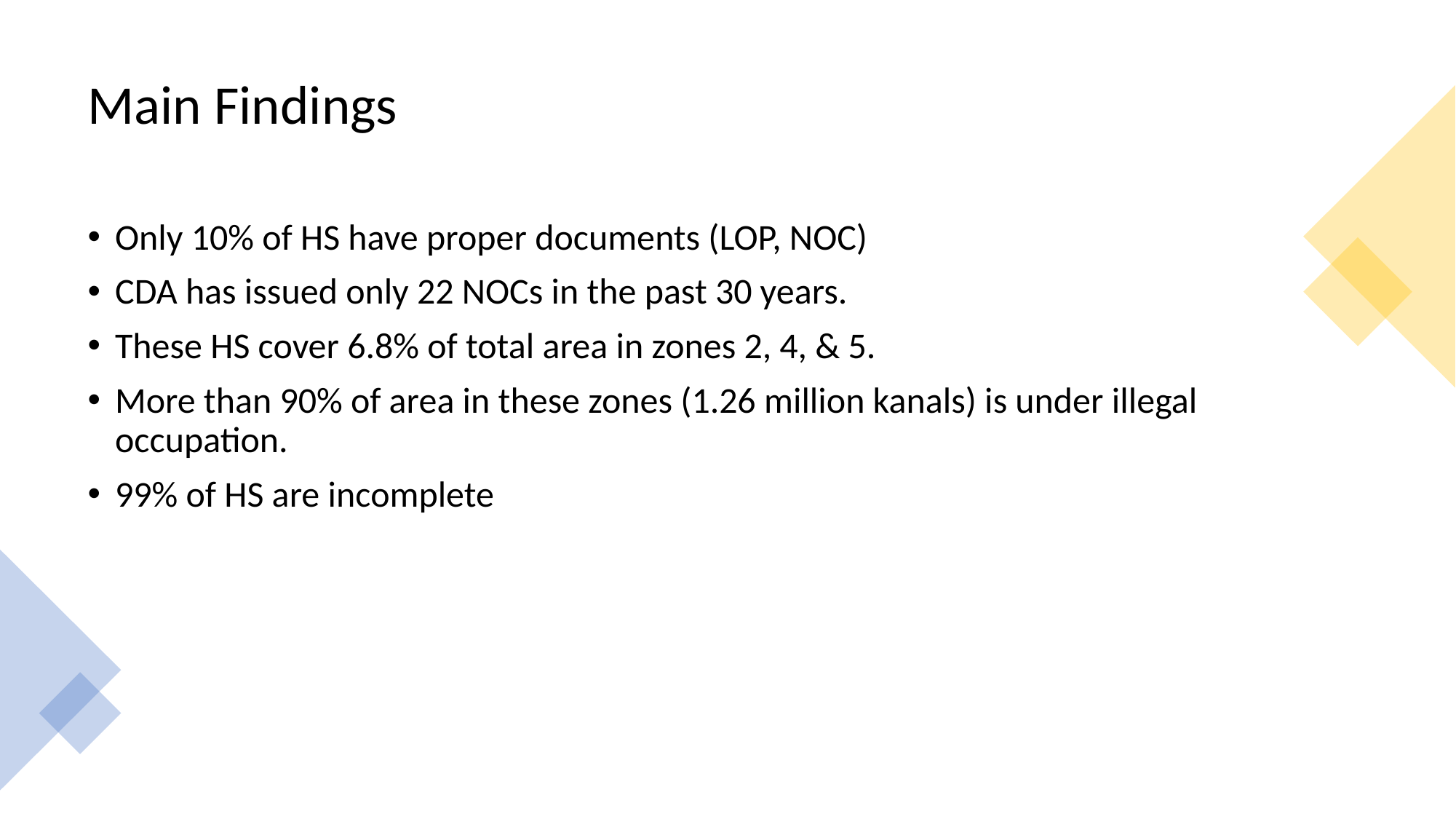

# Main Findings

Only 10% of HS have proper documents (LOP, NOC)
CDA has issued only 22 NOCs in the past 30 years.
These HS cover 6.8% of total area in zones 2, 4, & 5.
More than 90% of area in these zones (1.26 million kanals) is under illegal occupation.
99% of HS are incomplete